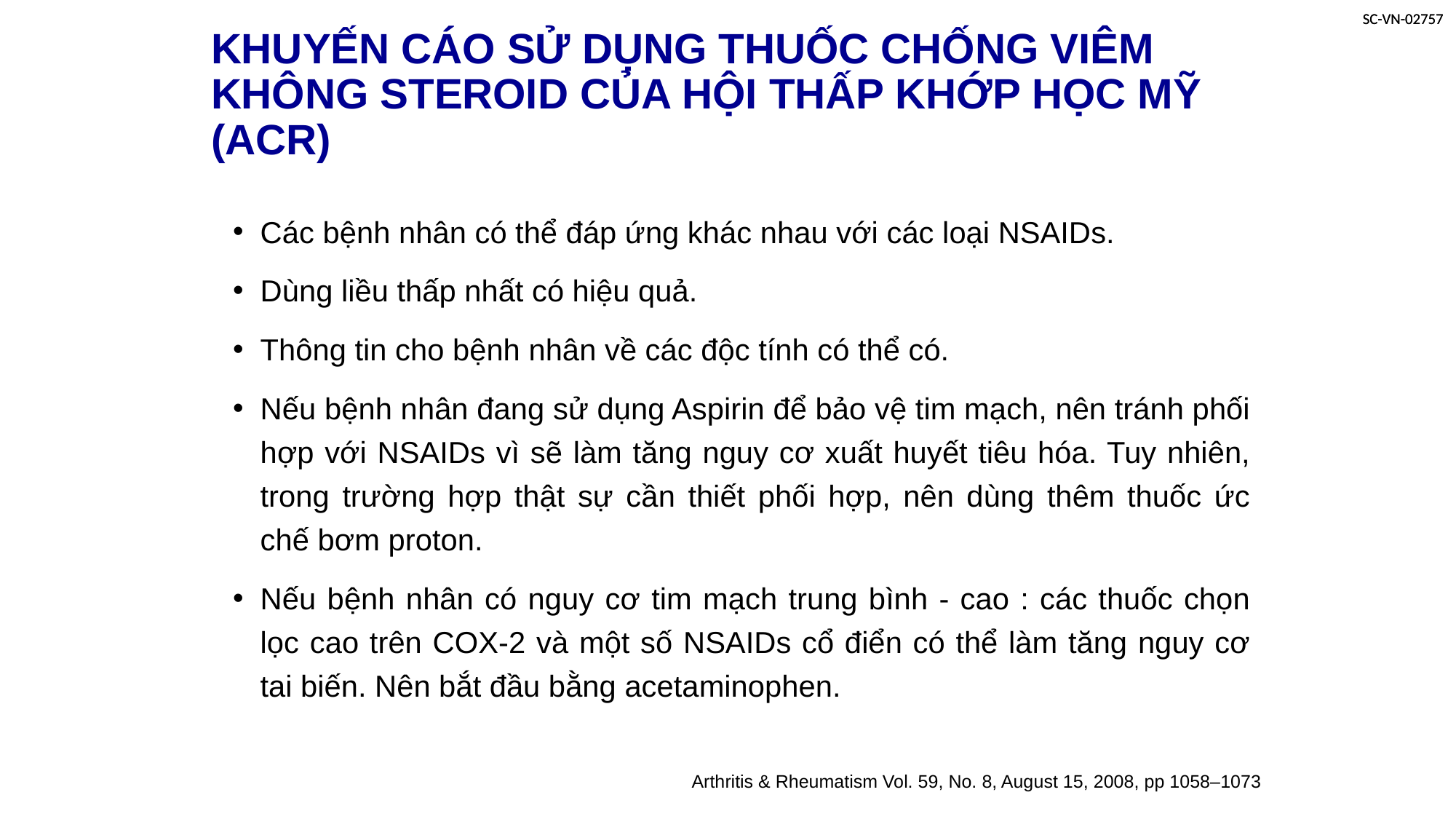

# KHUYẾN CÁO SỬ DỤNG THUỐC CHỐNG VIÊM KHÔNG STEROID CỦA HỘI THẤP KHỚP HỌC MỸ (ACR)
Các bệnh nhân có thể đáp ứng khác nhau với các loại NSAIDs.
Dùng liều thấp nhất có hiệu quả.
Thông tin cho bệnh nhân về các độc tính có thể có.
Nếu bệnh nhân đang sử dụng Aspirin để bảo vệ tim mạch, nên tránh phối hợp với NSAIDs vì sẽ làm tăng nguy cơ xuất huyết tiêu hóa. Tuy nhiên, trong trường hợp thật sự cần thiết phối hợp, nên dùng thêm thuốc ức chế bơm proton.
Nếu bệnh nhân có nguy cơ tim mạch trung bình - cao : các thuốc chọn lọc cao trên COX-2 và một số NSAIDs cổ điển có thể làm tăng nguy cơ tai biến. Nên bắt đầu bằng acetaminophen.

Arthritis & Rheumatism Vol. 59, No. 8, August 15, 2008, pp 1058–1073